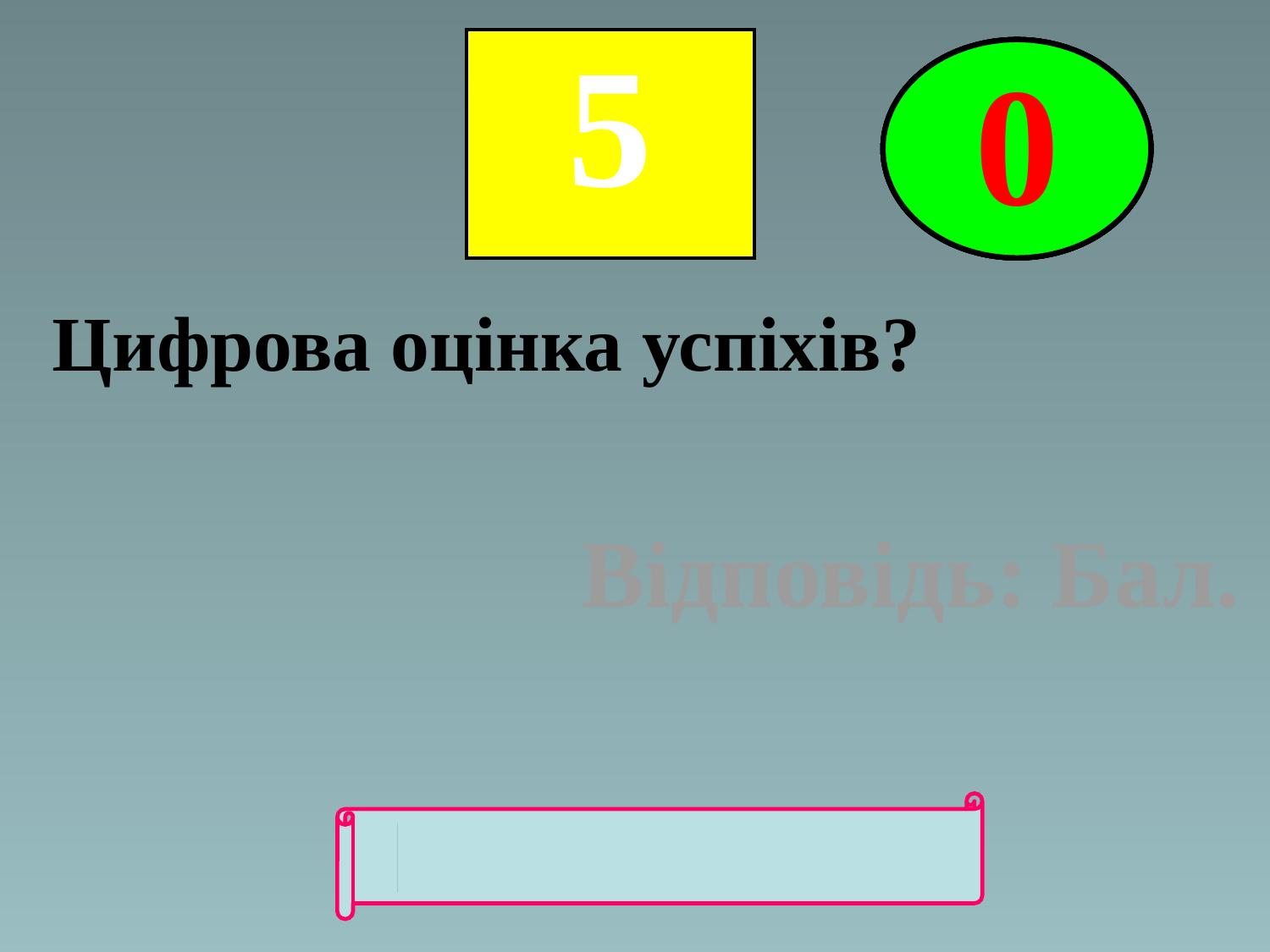

| 5 |
| --- |
5

4

3

2

0

1
Цифрова оцінка успіхів?
Відповідь: Бал.

"ВОЗВРАТ"